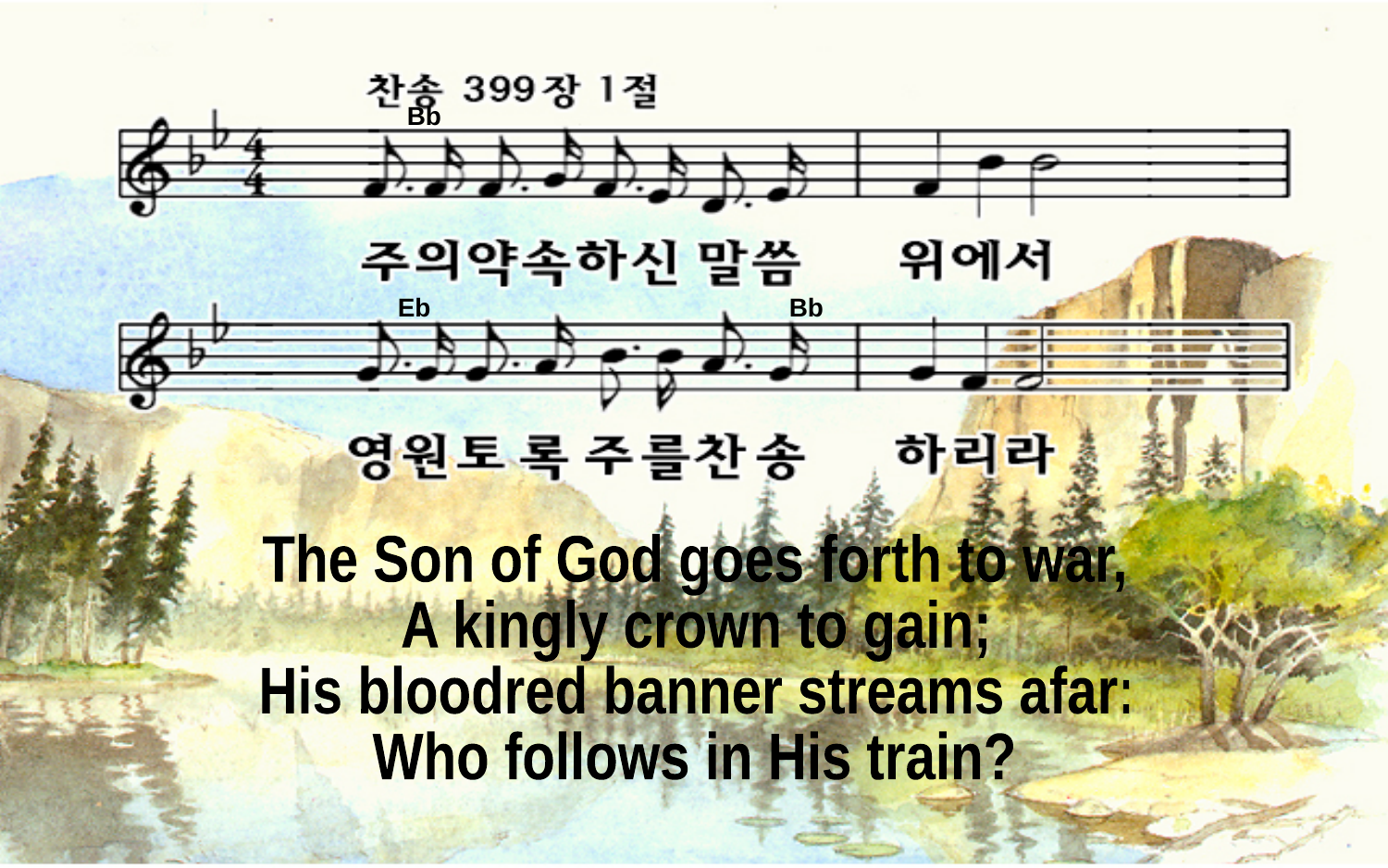

Bb
Eb                                                  Bb

The Son of God goes forth to war,
A kingly crown to gain;
His bloodred banner streams afar:
Who follows in His train?